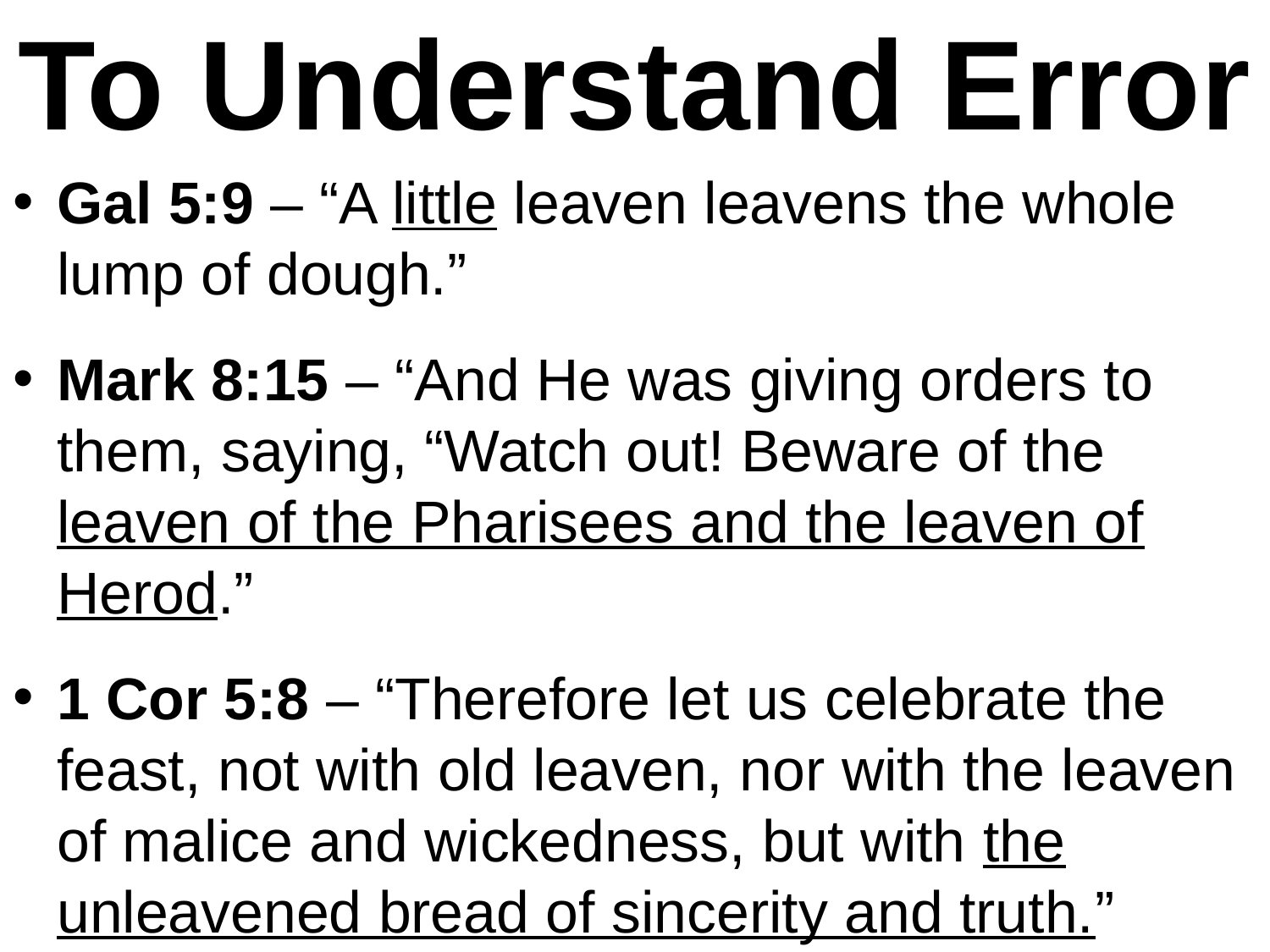

# To Understand Error
Gal 5:9 – “A little leaven leavens the whole lump of dough.”

Mark 8:15 – “And He was giving orders to them, saying, “Watch out! Beware of the leaven of the Pharisees and the leaven of Herod.”

1 Cor 5:8 – “Therefore let us celebrate the feast, not with old leaven, nor with the leaven of malice and wickedness, but with the unleavened bread of sincerity and truth.”